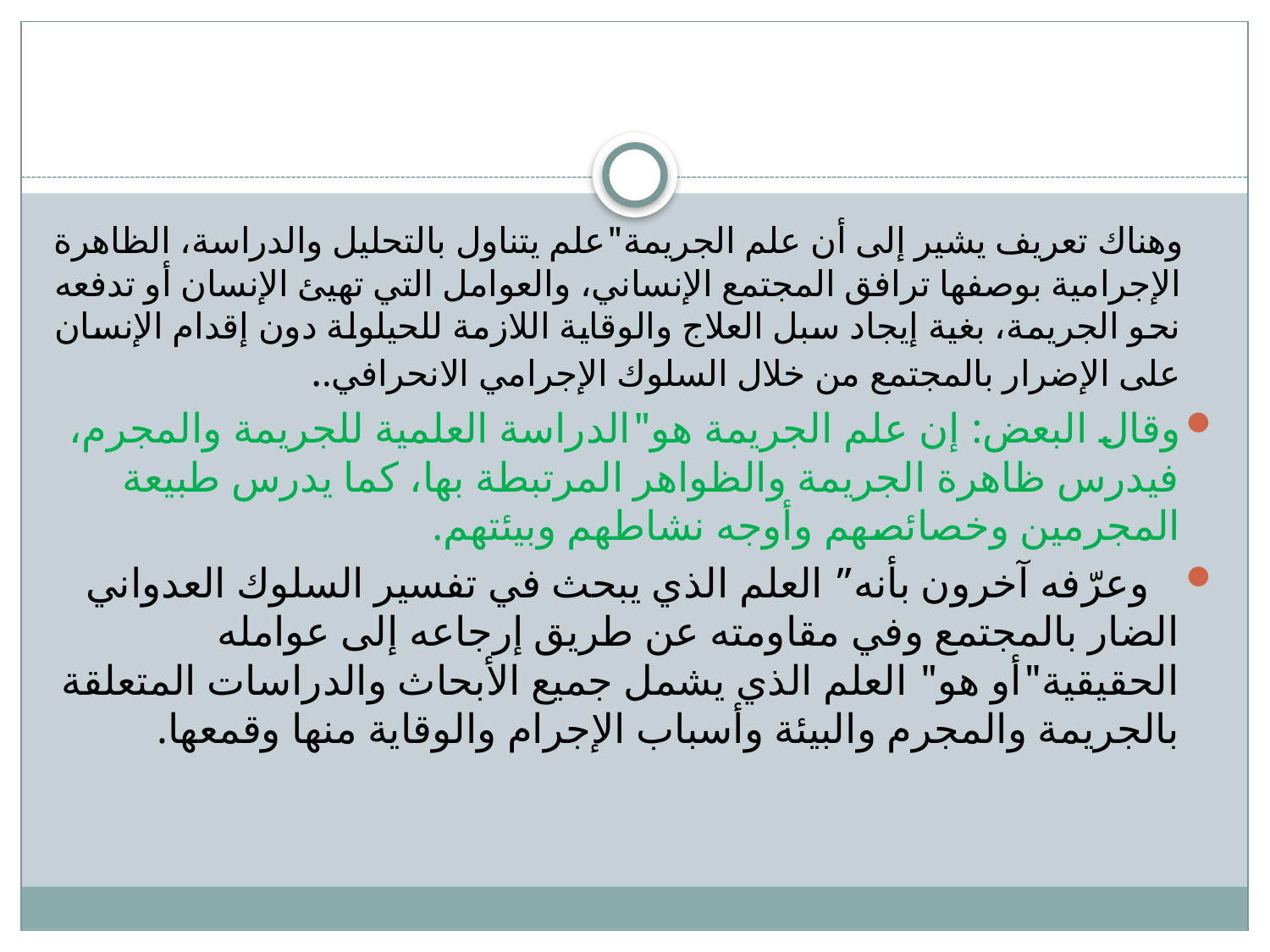

#
   وهناك تعريف يشير إلى أن علم الجريمة"علم يتناول بالتحليل والدراسة، الظاهرة الإجرامية بوصفها ترافق المجتمع الإنساني، والعوامل التي تهيئ الإنسان أو تدفعه نحو الجريمة، بغية إيجاد سبل العلاج والوقاية اللازمة للحيلولة دون إقدام الإنسان على الإضرار بالمجتمع من خلال السلوك الإجرامي الانحرافي..
وقال البعض: إن علم الجريمة هو"الدراسة العلمية للجريمة والمجرم، فيدرس ظاهرة الجريمة والظواهر المرتبطة بها، كما يدرس طبيعة المجرمين وخصائصهم وأوجه نشاطهم وبيئتهم.
   وعرّفه آخرون بأنه” العلم الذي يبحث في تفسير السلوك العدواني الضار بالمجتمع وفي مقاومته عن طريق إرجاعه إلى عوامله الحقيقية"أو هو" العلم الذي يشمل جميع الأبحاث والدراسات المتعلقة بالجريمة والمجرم والبيئة وأسباب الإجرام والوقاية منها وقمعها.